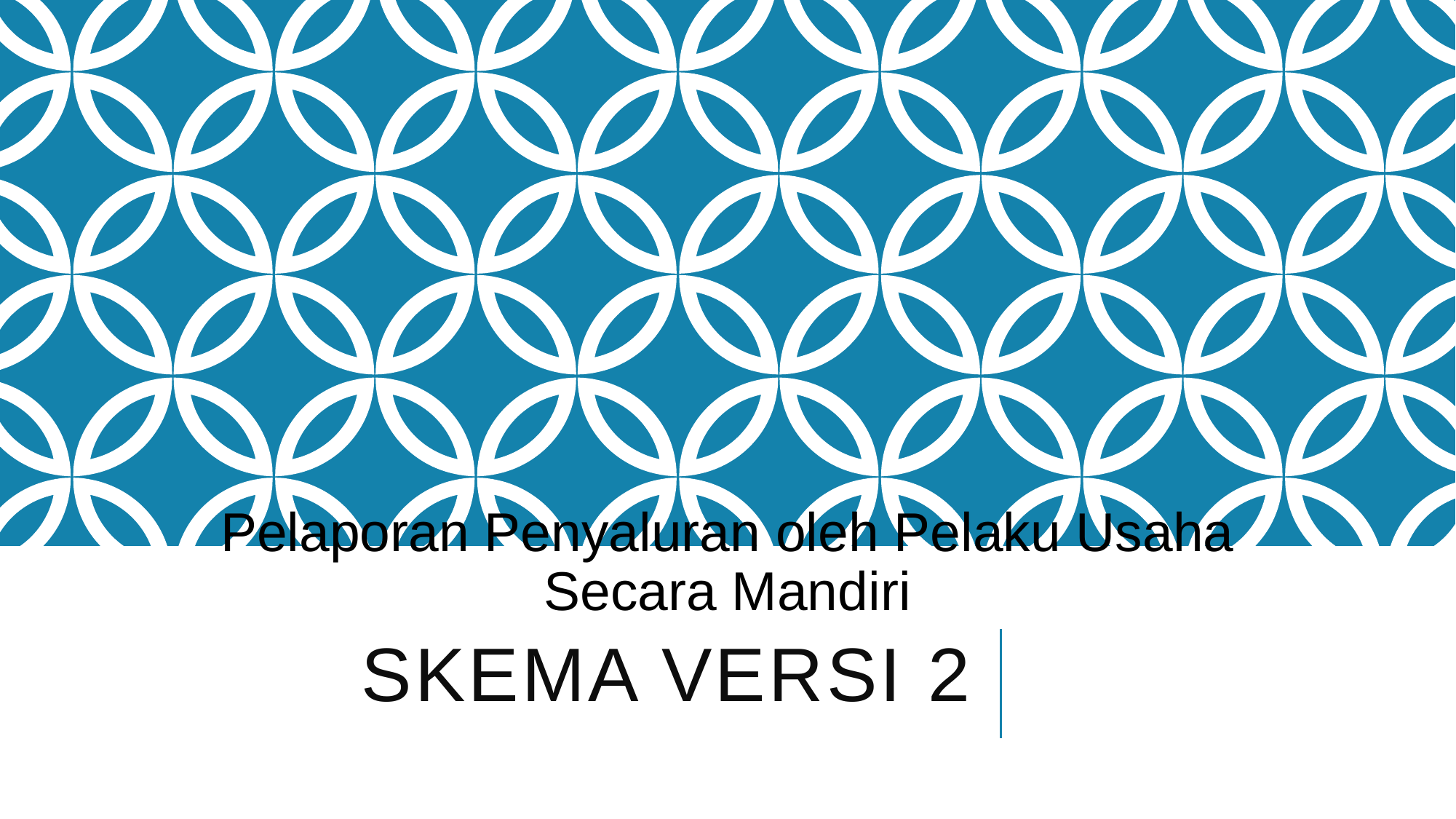

Pelaporan Penyaluran oleh Pelaku Usaha Secara Mandiri
# SKEMA VERSI 2